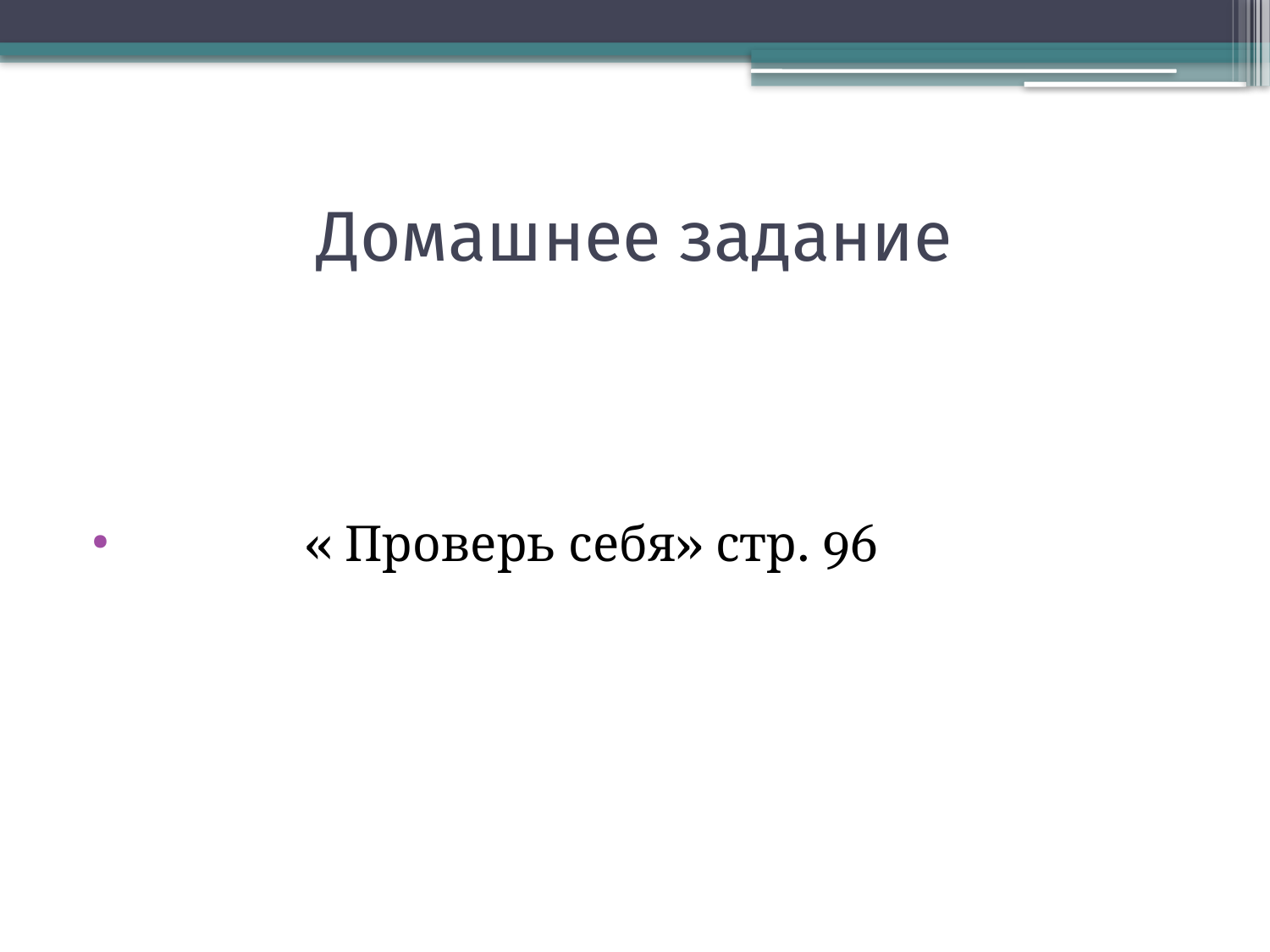

# Домашнее задание

               « Проверь себя» стр. 96